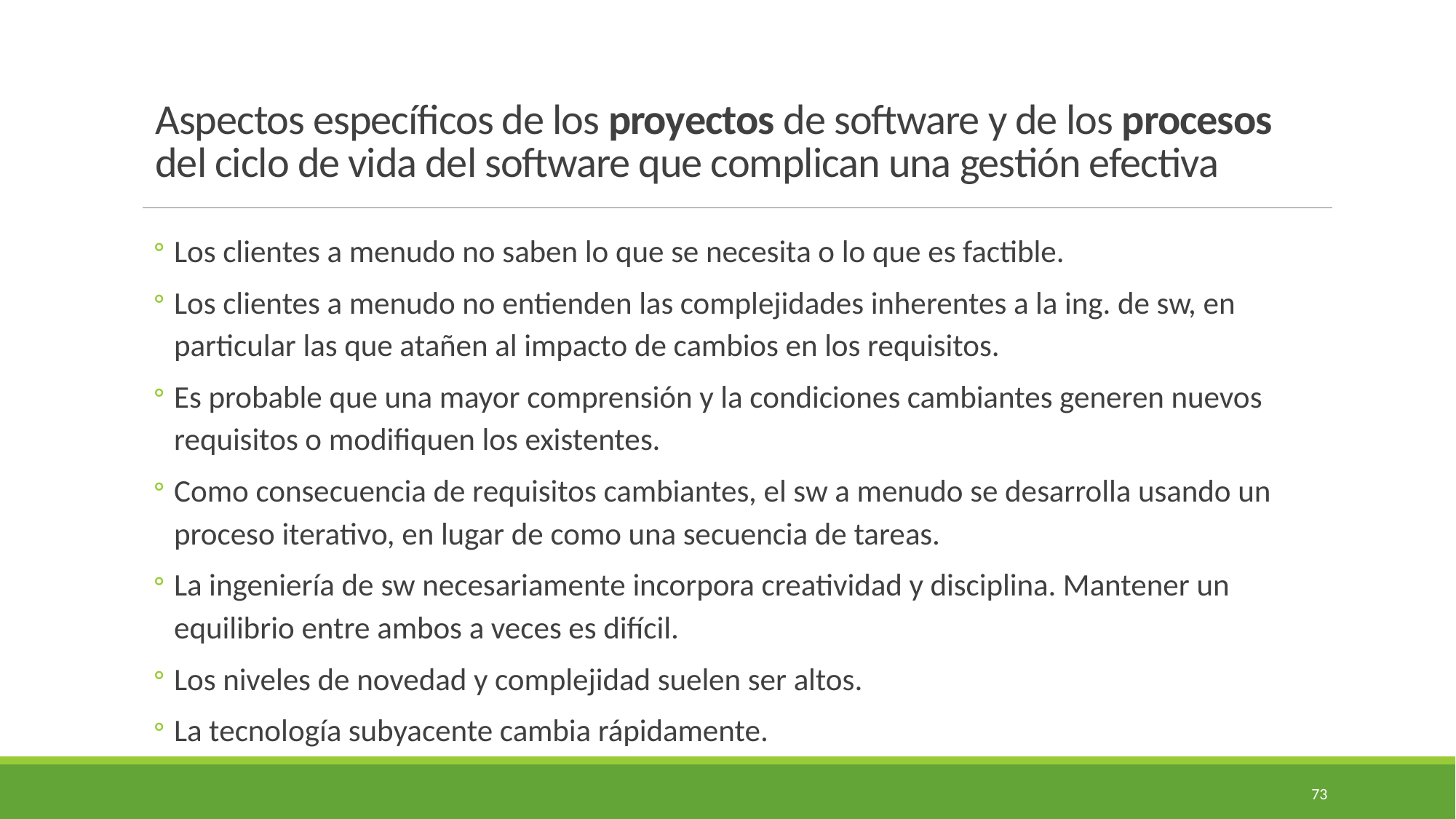

# Aspectos específicos de los proyectos de software y de los procesos del ciclo de vida del software que complican una gestión efectiva
Los clientes a menudo no saben lo que se necesita o lo que es factible.
Los clientes a menudo no entienden las complejidades inherentes a la ing. de sw, en particular las que atañen al impacto de cambios en los requisitos.
Es probable que una mayor comprensión y la condiciones cambiantes generen nuevos requisitos o modifiquen los existentes.
Como consecuencia de requisitos cambiantes, el sw a menudo se desarrolla usando un proceso iterativo, en lugar de como una secuencia de tareas.
La ingeniería de sw necesariamente incorpora creatividad y disciplina. Mantener un equilibrio entre ambos a veces es difícil.
Los niveles de novedad y complejidad suelen ser altos.
La tecnología subyacente cambia rápidamente.

73